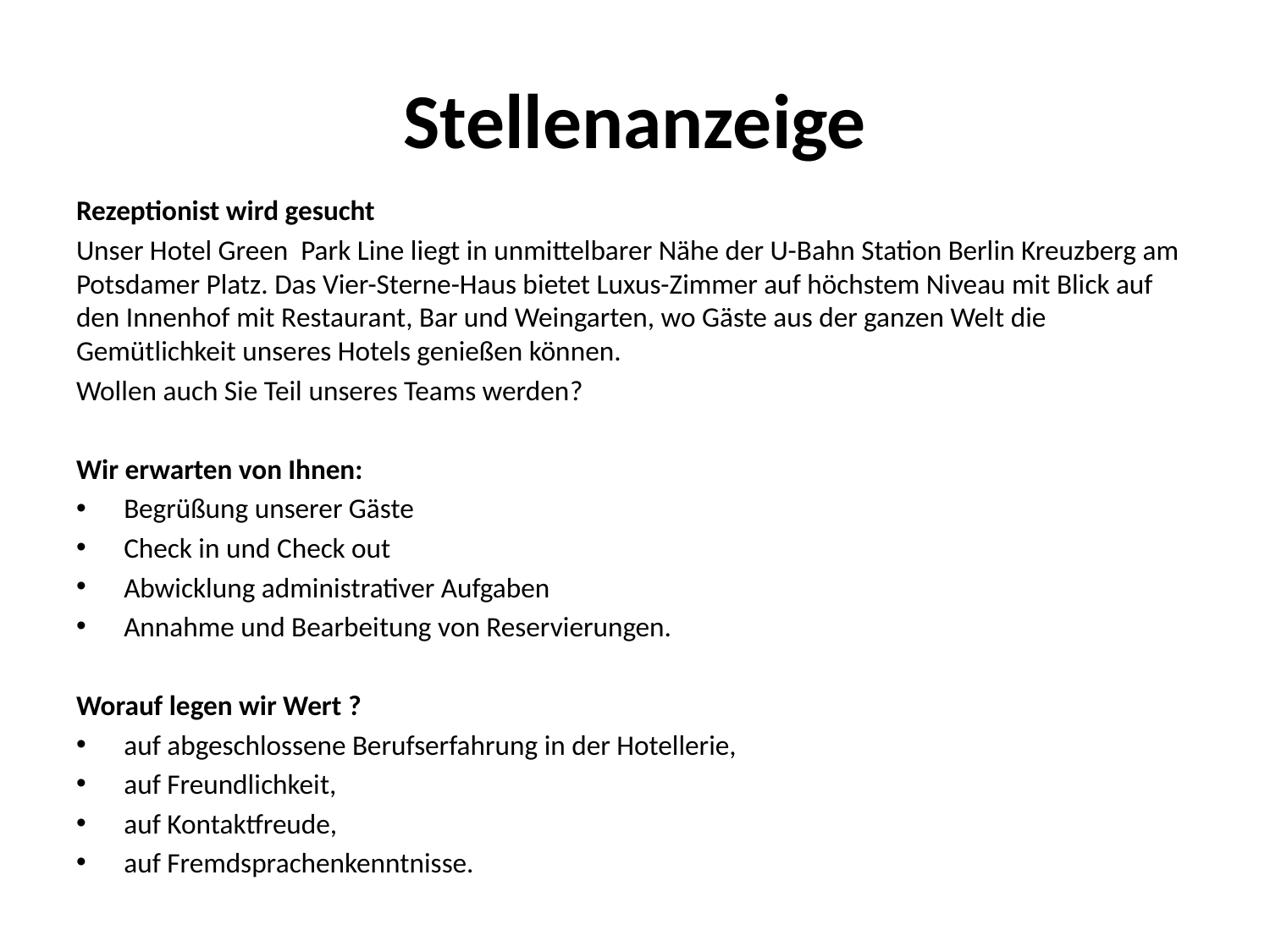

# Stellenanzeige
Rezeptionist wird gesucht
Unser Hotel Green  Park Line liegt in unmittelbarer Nähe der U-Bahn Station Berlin Kreuzberg am Potsdamer Platz. Das Vier-Sterne-Haus bietet Luxus-Zimmer auf höchstem Niveau mit Blick auf den Innenhof mit Restaurant, Bar und Weingarten, wo Gäste aus der ganzen Welt die Gemütlichkeit unseres Hotels genießen können.
Wollen auch Sie Teil unseres Teams werden?

Wir erwarten von Ihnen:
Begrüßung unserer Gäste
Check in und Check out
Abwicklung administrativer Aufgaben
Annahme und Bearbeitung von Reservierungen.

Worauf legen wir Wert ?
auf abgeschlossene Berufserfahrung in der Hotellerie,
auf Freundlichkeit,
auf Kontaktfreude,
auf Fremdsprachenkenntnisse.

Auf Ihre Bewerbung freut sich